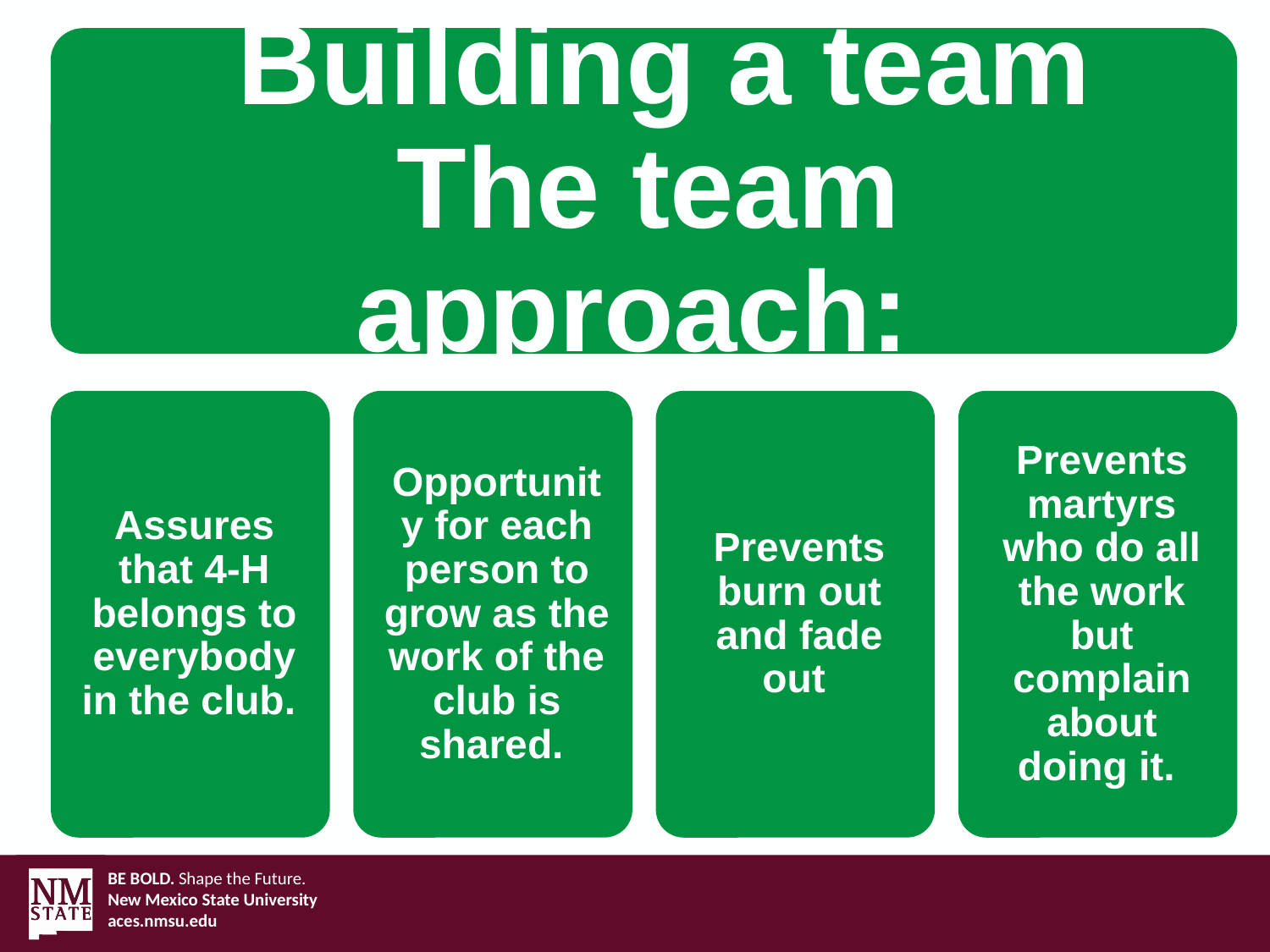

Building a team
The team approach:
Assures that 4-H belongs to everybody in the club.
Opportunity for each person to grow as the work of the club is shared.
Prevents burn out and fade out
Prevents martyrs who do all the work but complain about doing it.